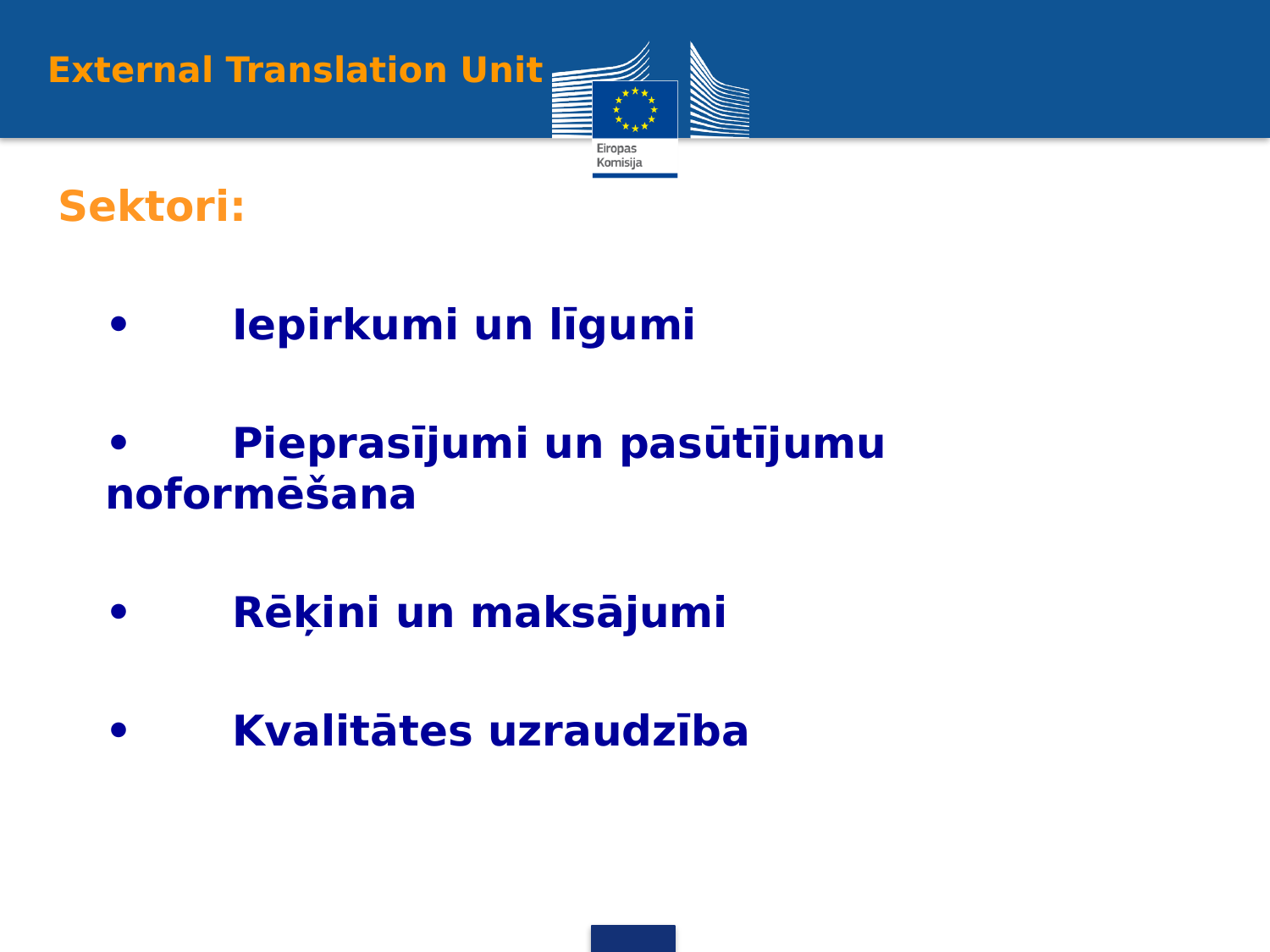

External Translation Unit
Sektori:

	•	Iepirkumi un līgumi

	•	Pieprasījumi un pasūtījumu noformēšana

	•	Rēķini un maksājumi

	•	Kvalitātes uzraudzība